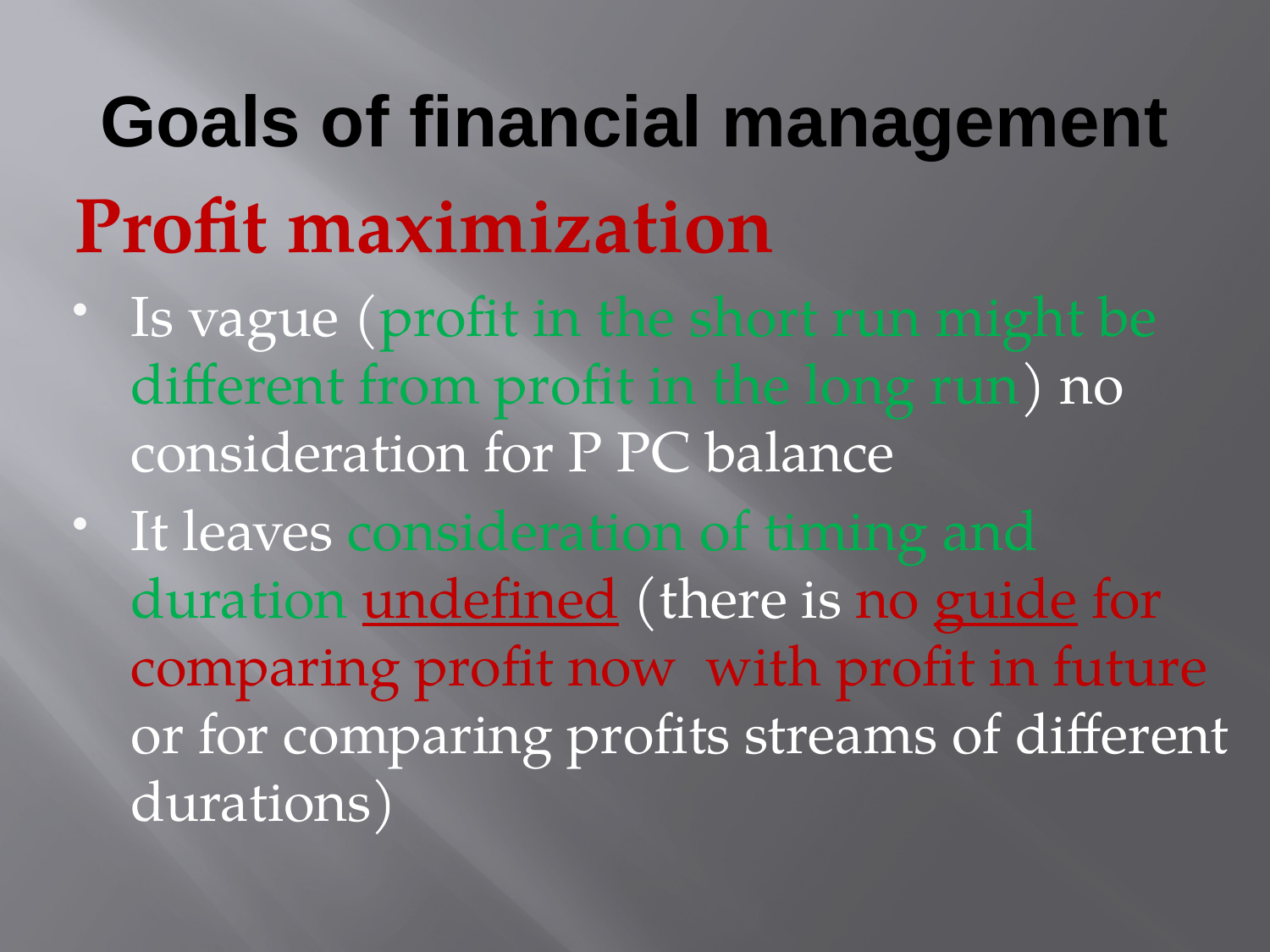

# Goals of financial management
Profit maximization
Is vague (profit in the short run might be different from profit in the long run) no consideration for P PC balance
It leaves consideration of timing and duration undefined (there is no guide for comparing profit now  with profit in future or for comparing profits streams of different durations)